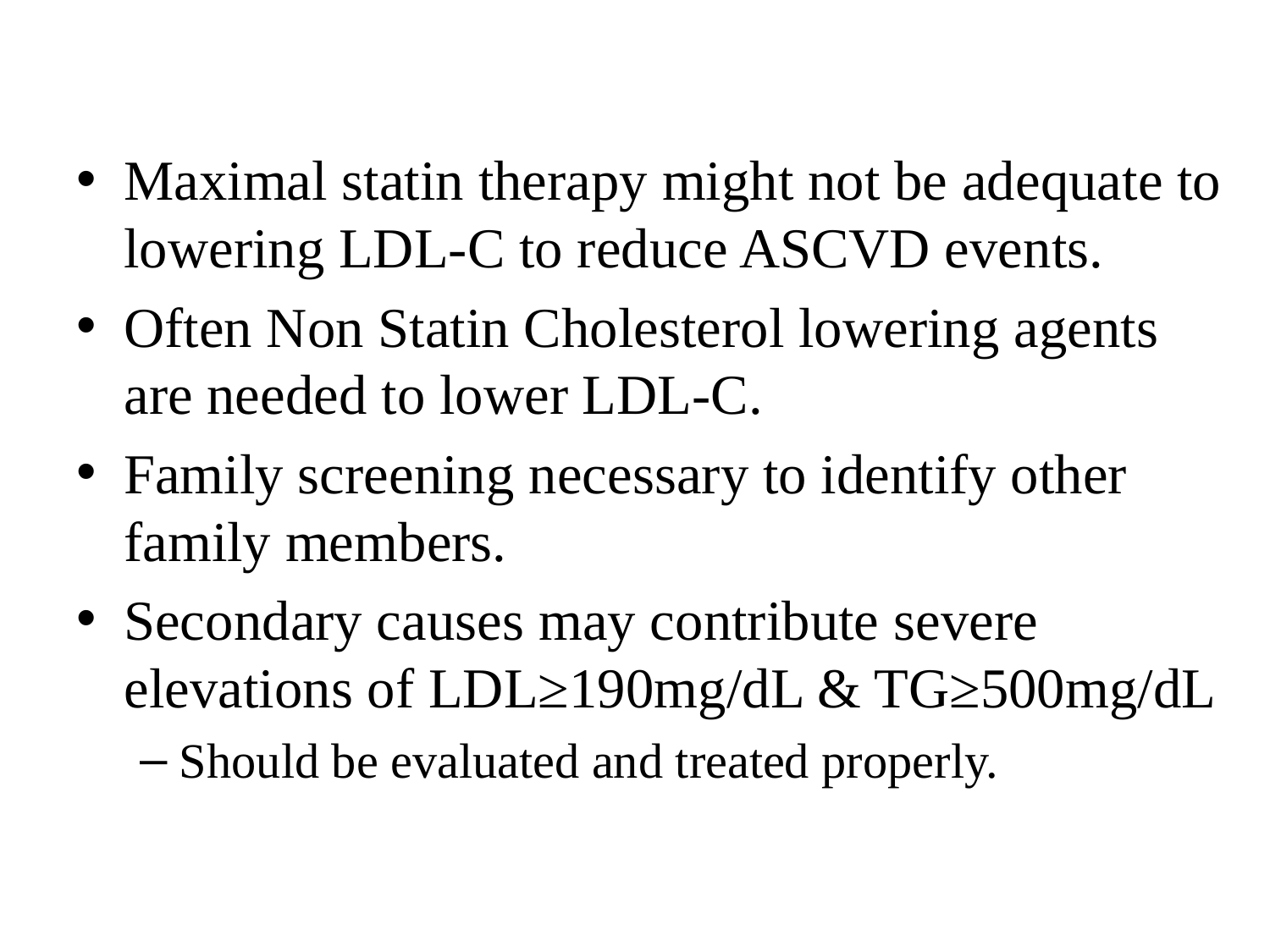

Maximal statin therapy might not be adequate to lowering LDL-C to reduce ASCVD events.
Often Non Statin Cholesterol lowering agents are needed to lower LDL-C.
Family screening necessary to identify other family members.
Secondary causes may contribute severe elevations of LDL≥190mg/dL & TG≥500mg/dL
Should be evaluated and treated properly.